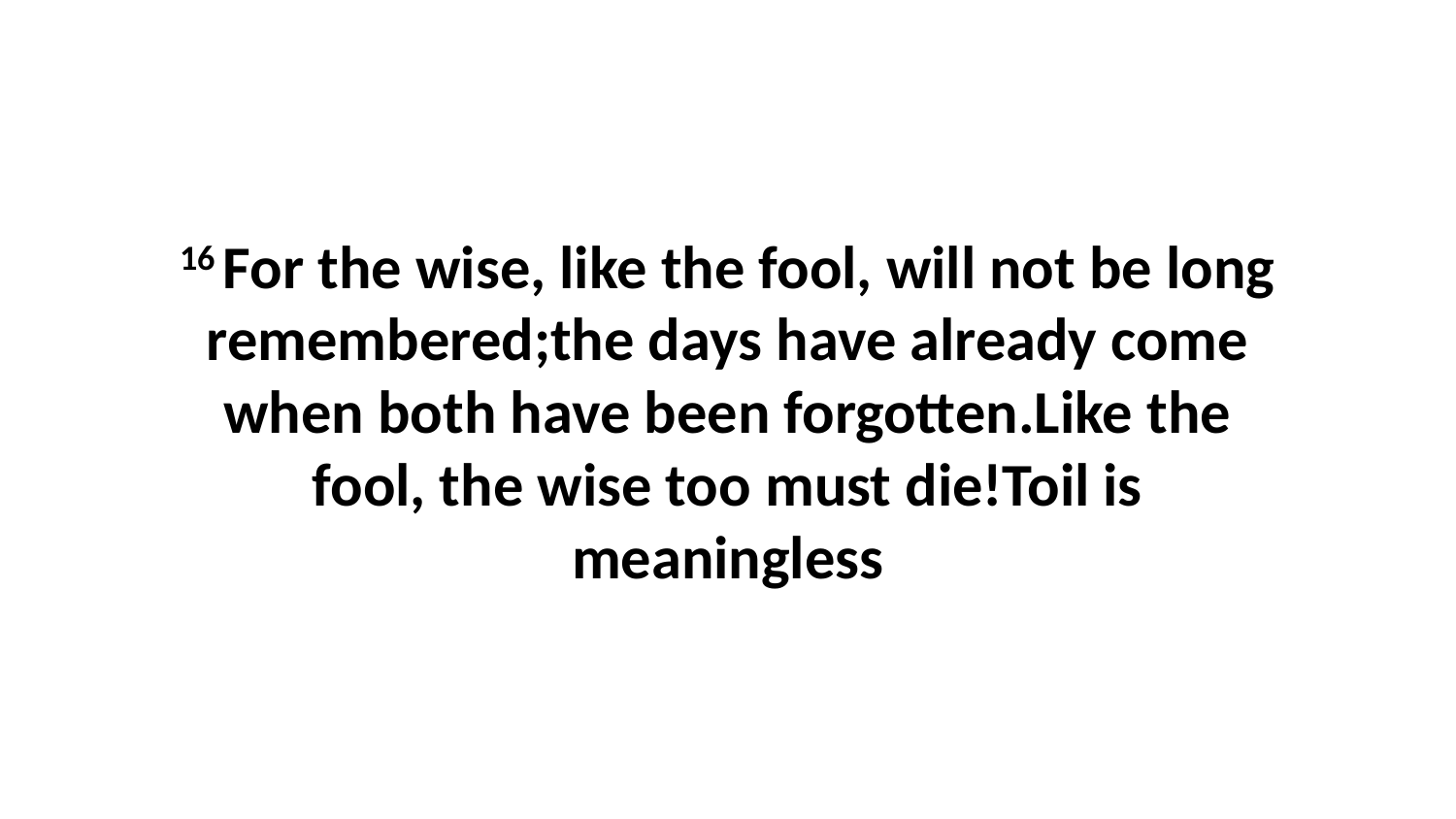

16 For the wise, like the fool, will not be long remembered;the days have already come when both have been forgotten.Like the fool, the wise too must die!Toil is meaningless